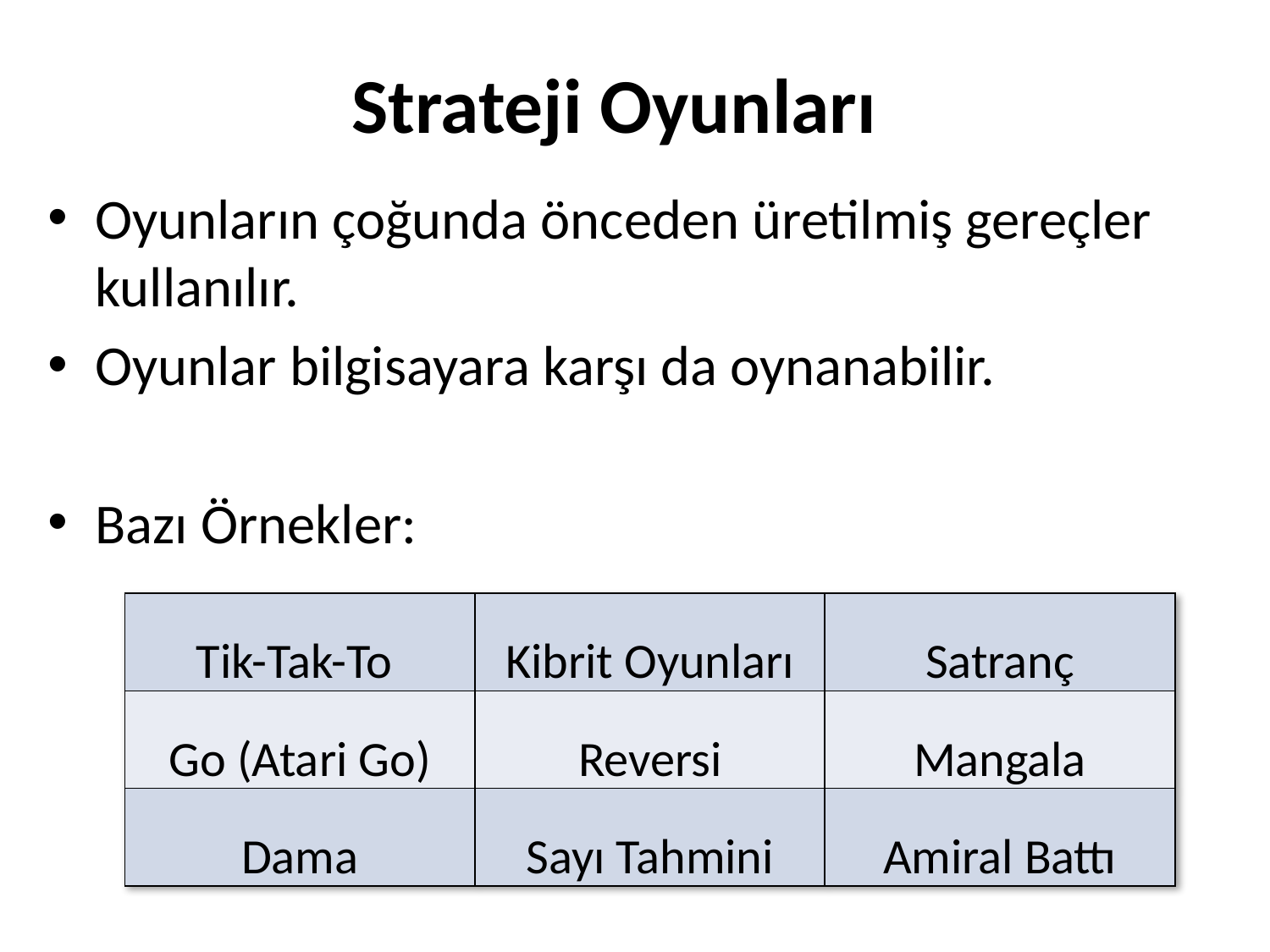

# Strateji Oyunları
Oyunların çoğunda önceden üretilmiş gereçler kullanılır.
Oyunlar bilgisayara karşı da oynanabilir.

Bazı Örnekler:

| Tik-Tak-To | Kibrit Oyunları | Satranç |
| --- | --- | --- |
| Go (Atari Go) | Reversi | Mangala |
| Dama | Sayı Tahmini | Amiral Battı |